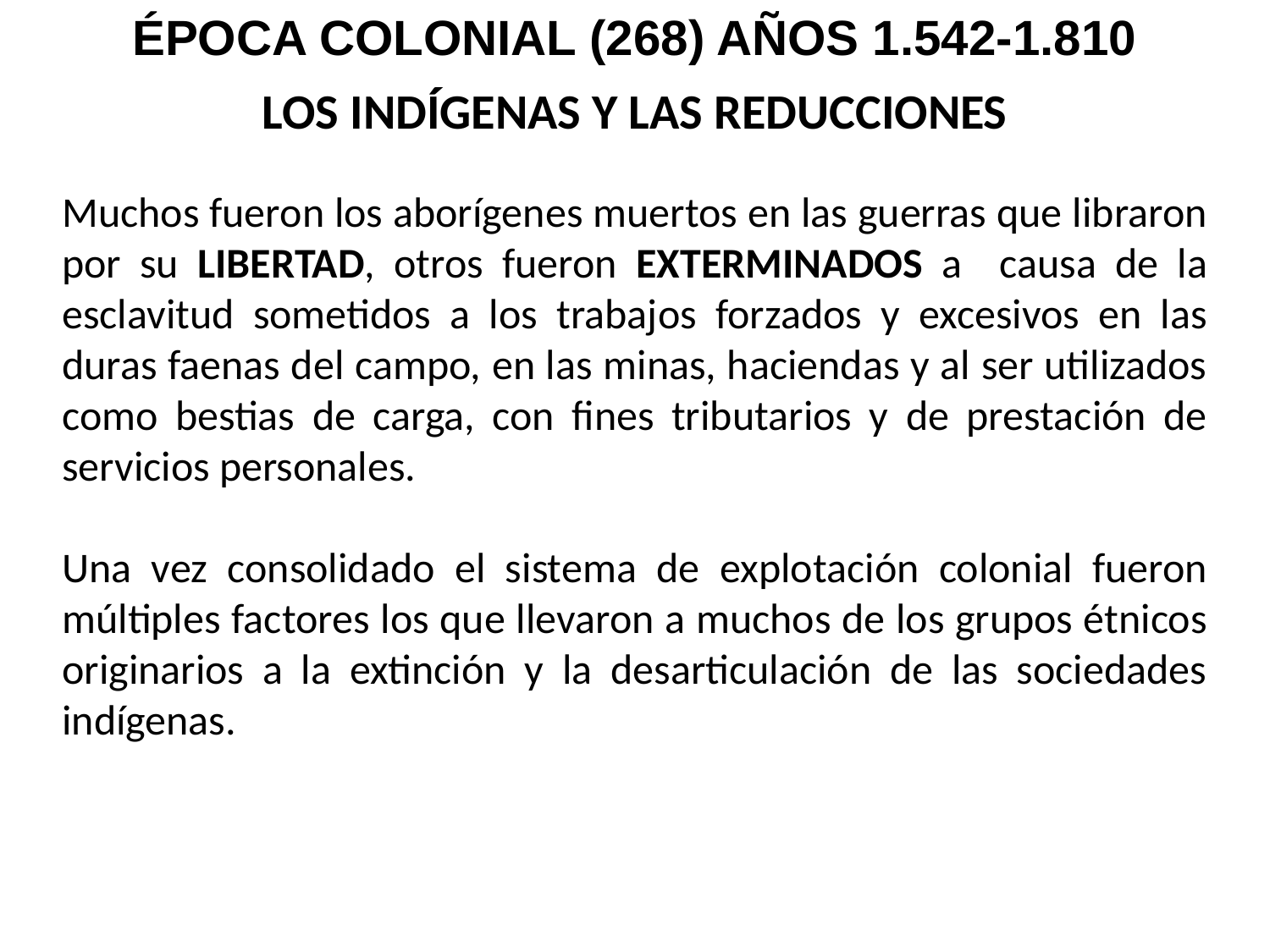

ÉPOCA COLONIAL (268) AÑOS 1.542-1.810
# LOS INDÍGENAS Y LAS REDUCCIONES

Muchos fueron los aborígenes muertos en las guerras que libraron por su LIBERTAD, otros fueron EXTERMINADOS a  causa de la esclavitud sometidos a los trabajos forzados y excesivos en las duras faenas del campo, en las minas, haciendas y al ser utilizados como bestias de carga, con fines tributarios y de prestación de servicios personales.

Una vez consolidado el sistema de explotación colonial fueron múltiples factores los que llevaron a muchos de los grupos étnicos originarios a la extinción y la desarticulación de las sociedades indígenas.